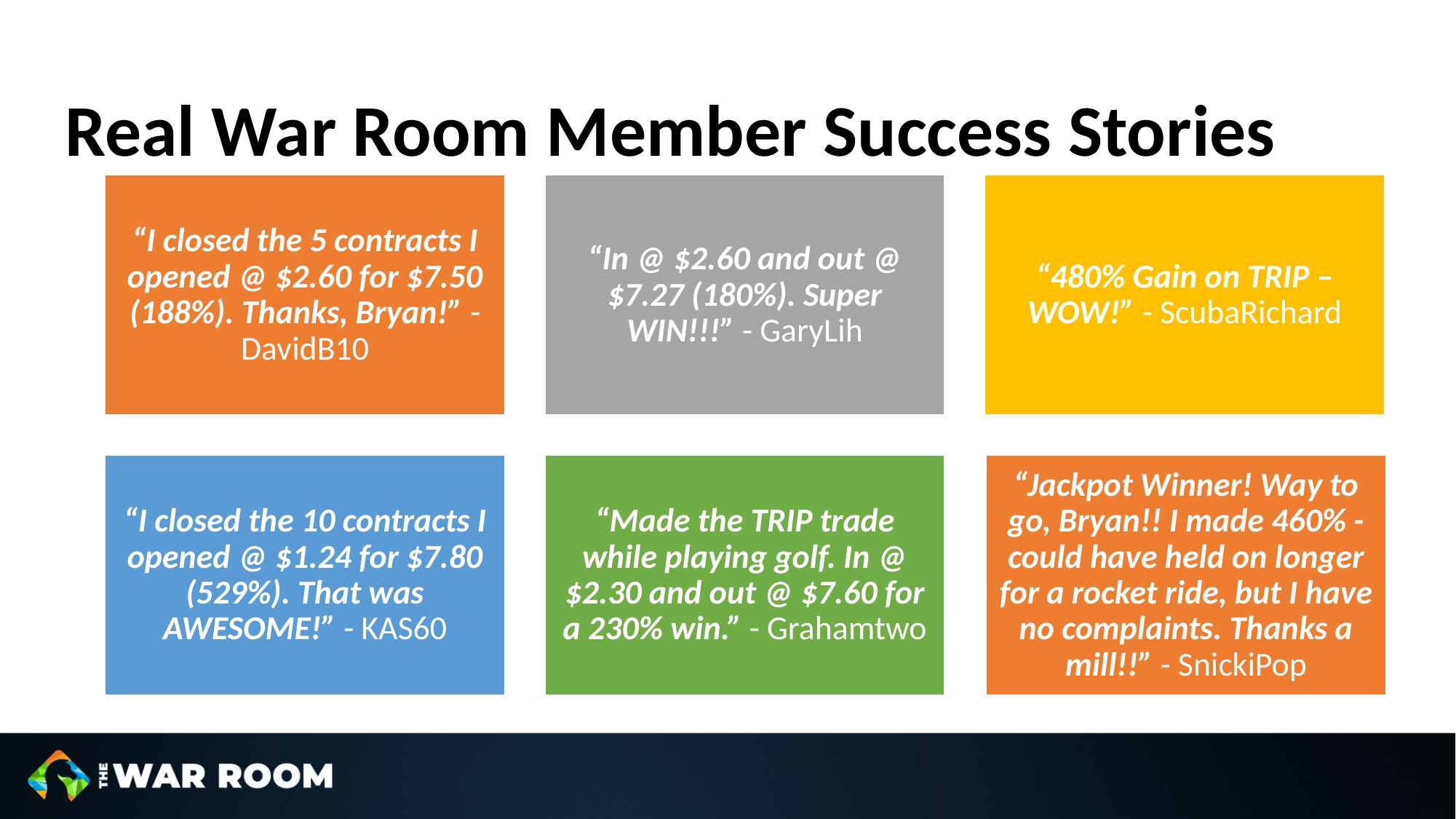

Real War Room Member Success Stories
“I closed the 5 contracts I opened @ $2.60 for $7.50 (188%). Thanks, Bryan!” - DavidB10
“In @ $2.60 and out @ $7.27 (180%). Super WIN!!!” - GaryLih
“480% Gain on TRIP – WOW!” - ScubaRichard
“I closed the 10 contracts I opened @ $1.24 for $7.80 (529%). That was AWESOME!” - KAS60
“Made the TRIP trade while playing golf. In @ $2.30 and out @ $7.60 for a 230% win.” - Grahamtwo
“Jackpot Winner! Way to go, Bryan!! I made 460% - could have held on longer for a rocket ride, but I have no complaints. Thanks a mill!!” - SnickiPop